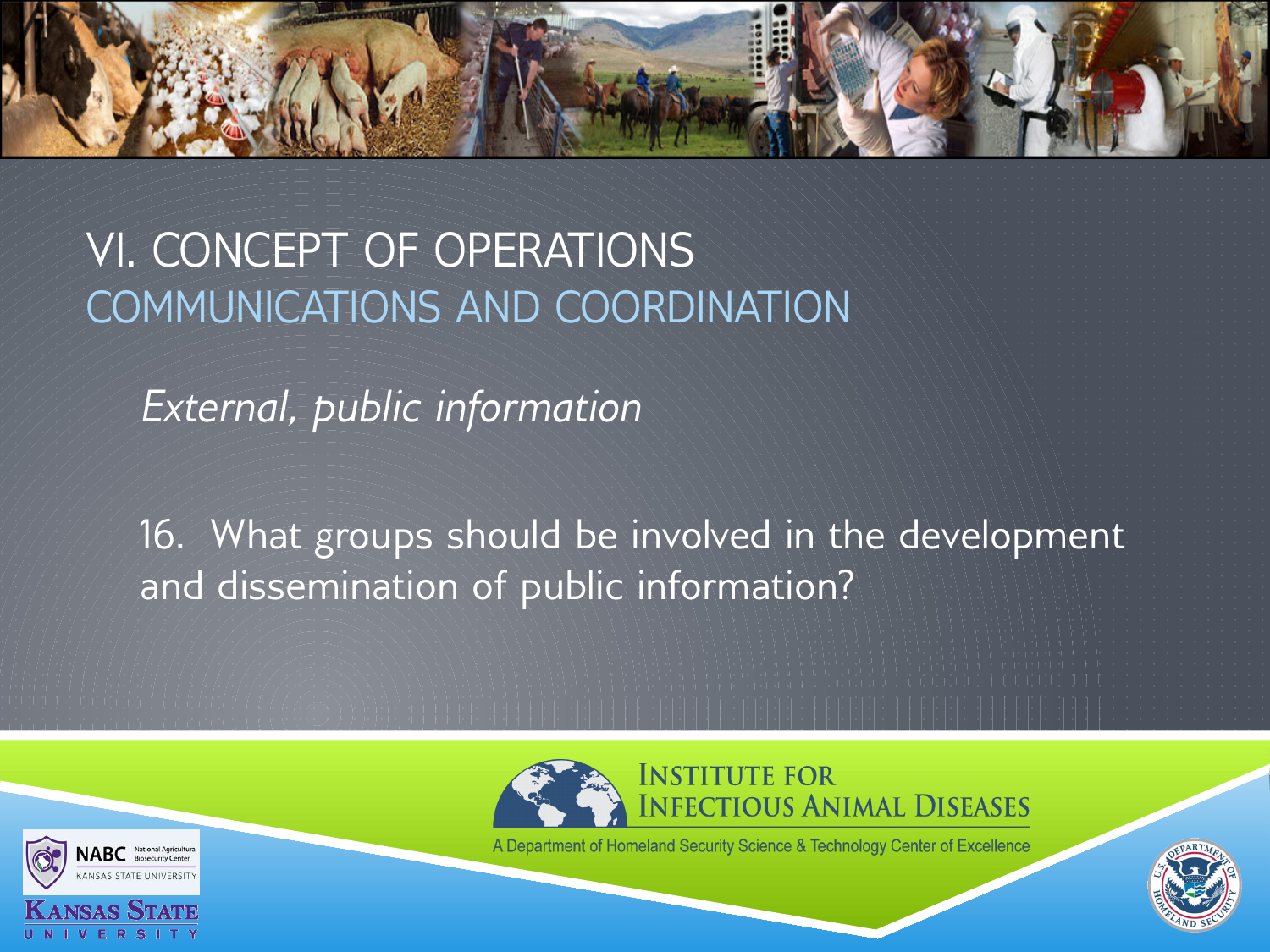

# VI. Concept of Operations COMMUNICATIONS AND COORDINATION
External, public information

16.  What groups should be involved in the development and dissemination of public information?